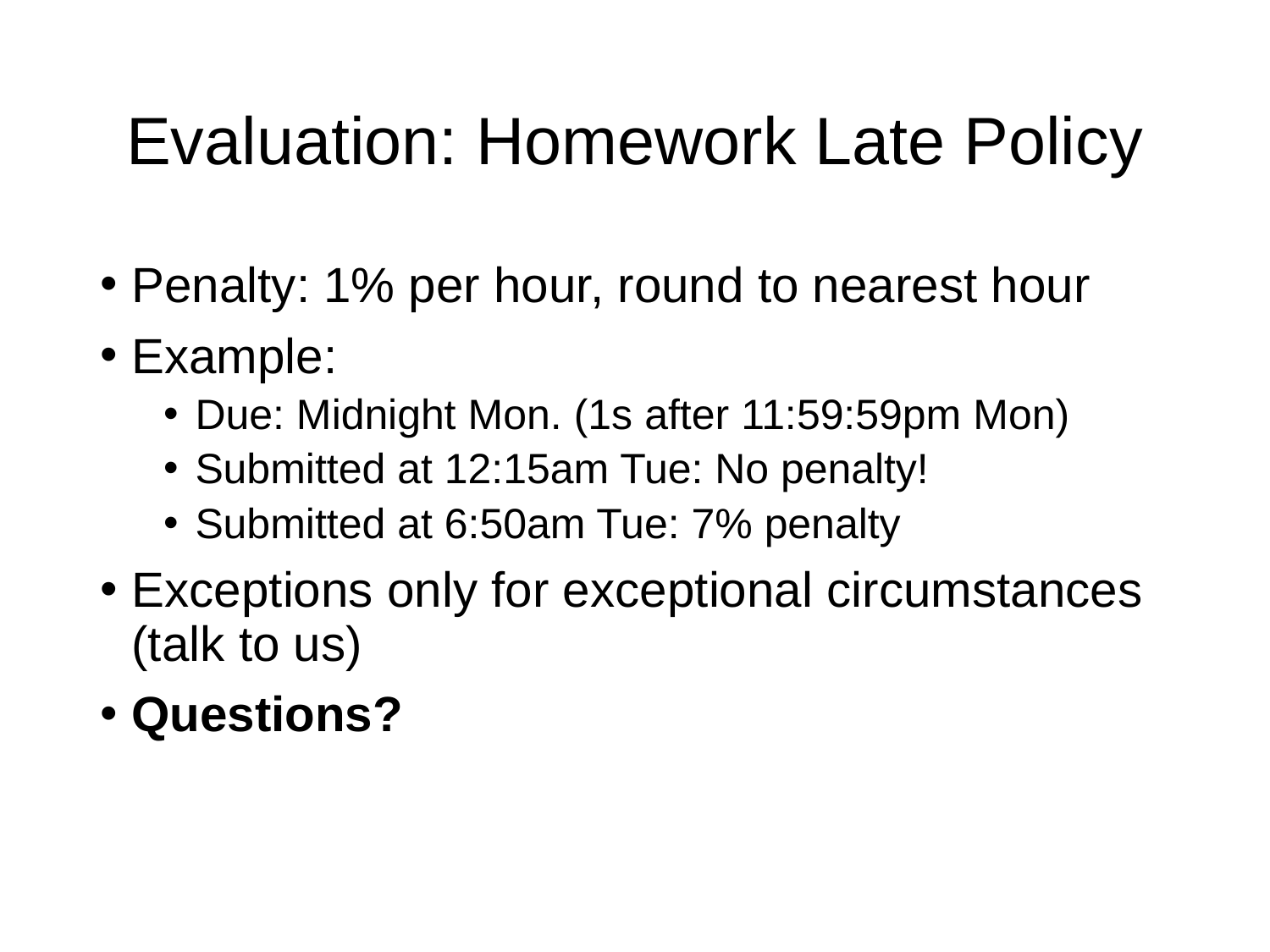

# Evaluation: Homework Late Policy
Penalty: 1% per hour, round to nearest hour
Example:
Due: Midnight Mon. (1s after 11:59:59pm Mon)
Submitted at 12:15am Tue: No penalty!
Submitted at 6:50am Tue: 7% penalty
Exceptions only for exceptional circumstances (talk to us)
Questions?